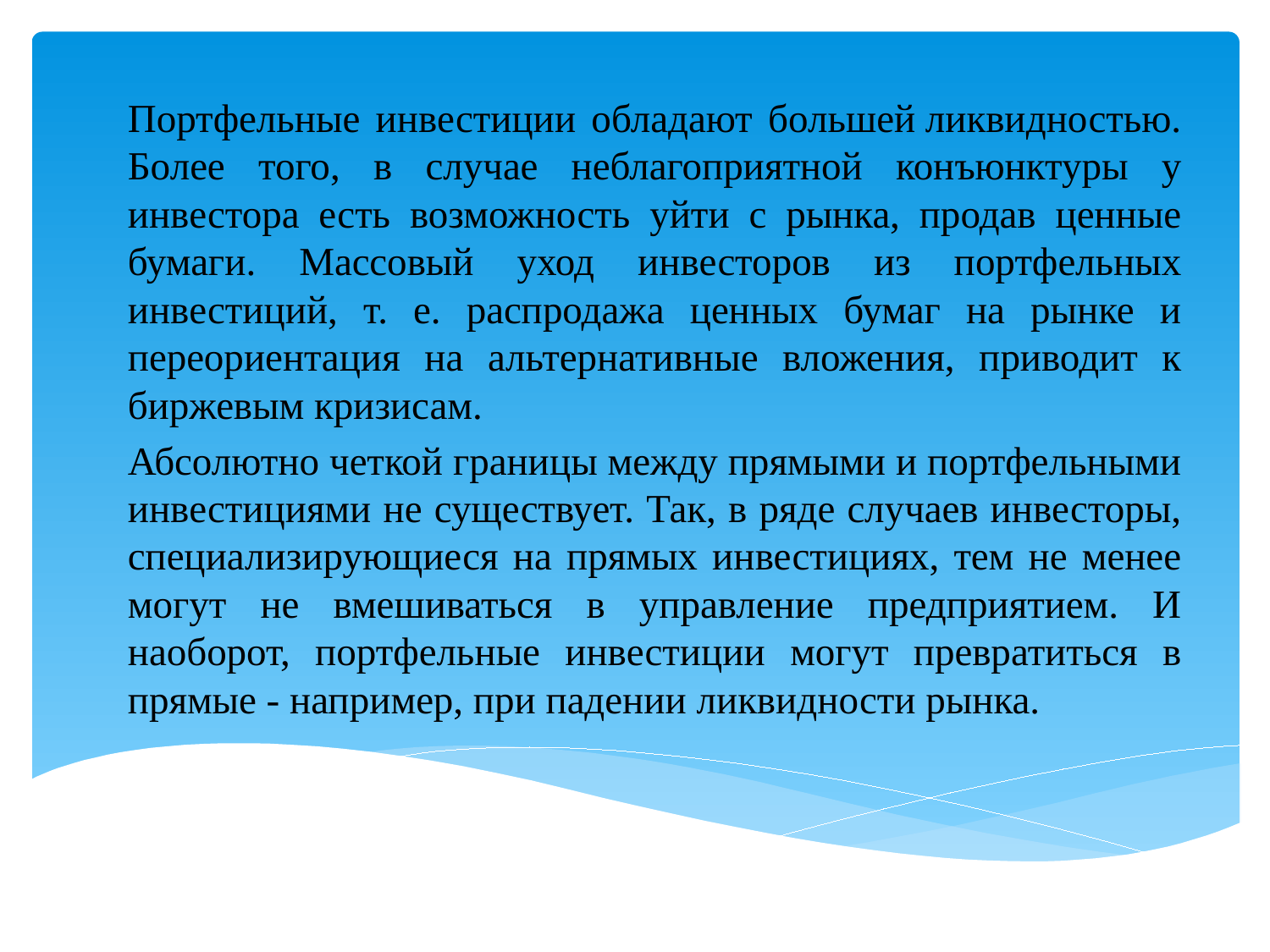

Портфельные инвестиции обладают большей ликвидностью. Более того, в случае неблагоприятной конъюнктуры у инвестора есть возможность уйти с рынка, продав ценные бумаги. Массовый уход инвесторов из портфельных инвестиций, т. е. распродажа ценных бумаг на рынке и переориентация на альтернативные вложения, приводит к биржевым кризисам.
Абсолютно четкой границы между прямыми и портфельными инвестициями не существует. Так, в ряде случаев инвесторы, специализирующиеся на прямых инвестициях, тем не менее могут не вмешиваться в управление предприятием. И наоборот, портфельные инвестиции могут превратиться в прямые - например, при падении ликвидности рынка.